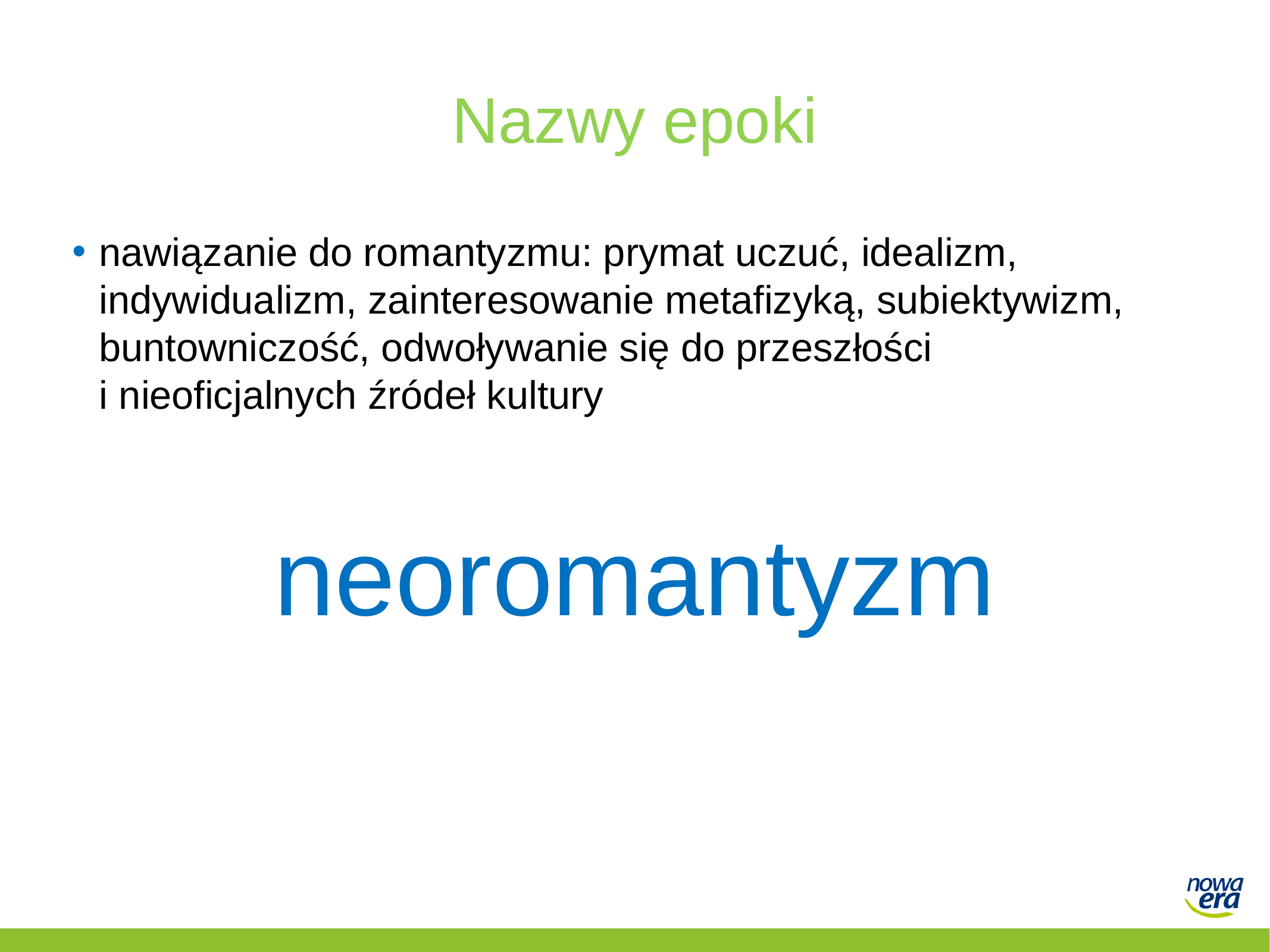

# Nazwy epoki
nawiązanie do romantyzmu: prymat uczuć, idealizm, indywidualizm, zainteresowanie metafizyką, subiektywizm, buntowniczość, odwoływanie się do przeszłości
i nieoficjalnych źródeł kultury

neoromantyzm